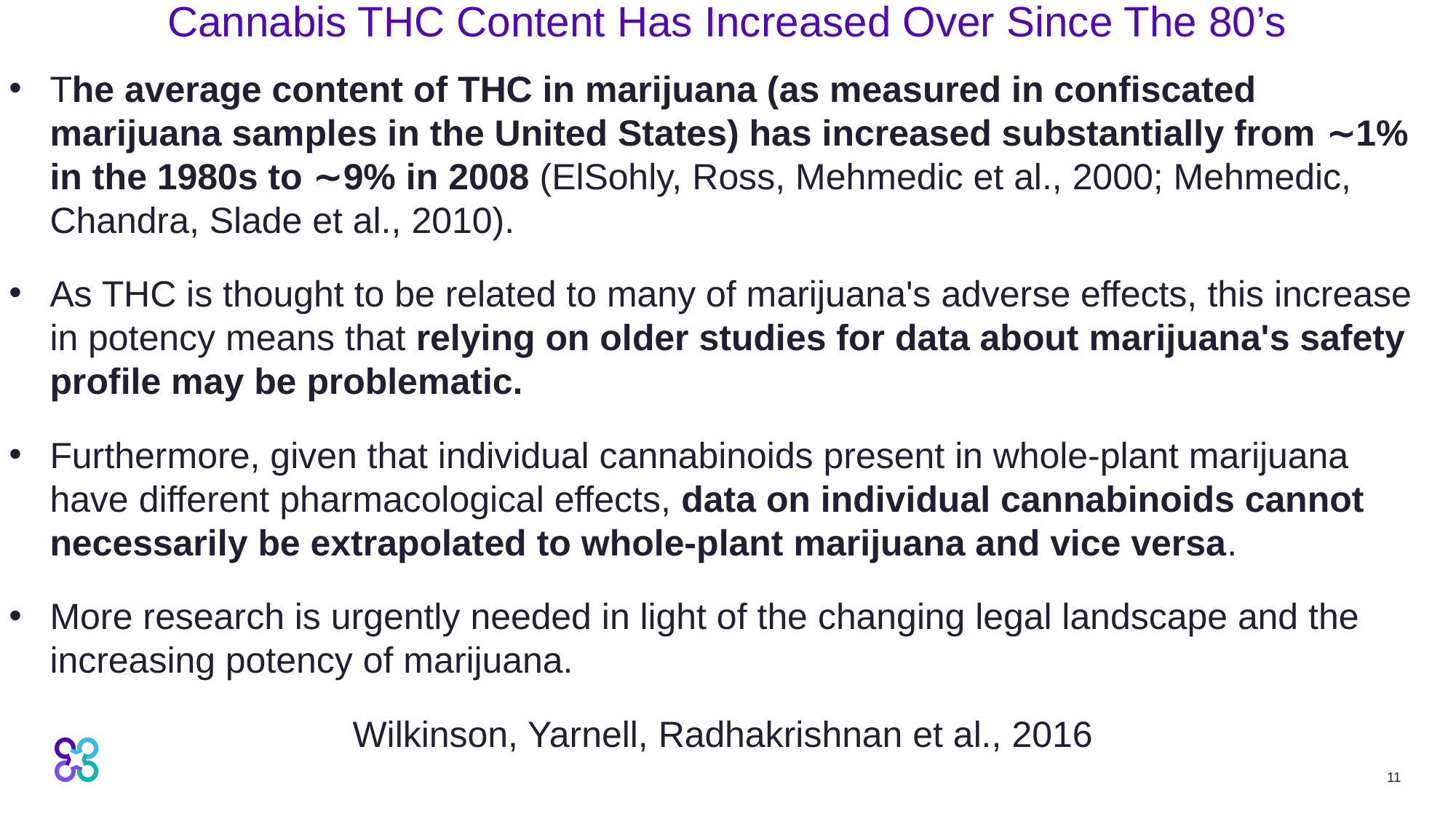

11
# Cannabis THC Content Has Increased Over Since The 80’s
The average content of THC in marijuana (as measured in confiscated marijuana samples in the United States) has increased substantially from ∼1% in the 1980s to ∼9% in 2008 (ElSohly, Ross, Mehmedic et al., 2000; Mehmedic, Chandra, Slade et al., 2010).
As THC is thought to be related to many of marijuana's adverse effects, this increase in potency means that relying on older studies for data about marijuana's safety profile may be problematic.
Furthermore, given that individual cannabinoids present in whole-plant marijuana have different pharmacological effects, data on individual cannabinoids cannot necessarily be extrapolated to whole-plant marijuana and vice versa.
More research is urgently needed in light of the changing legal landscape and the increasing potency of marijuana.
Wilkinson, Yarnell, Radhakrishnan et al., 2016